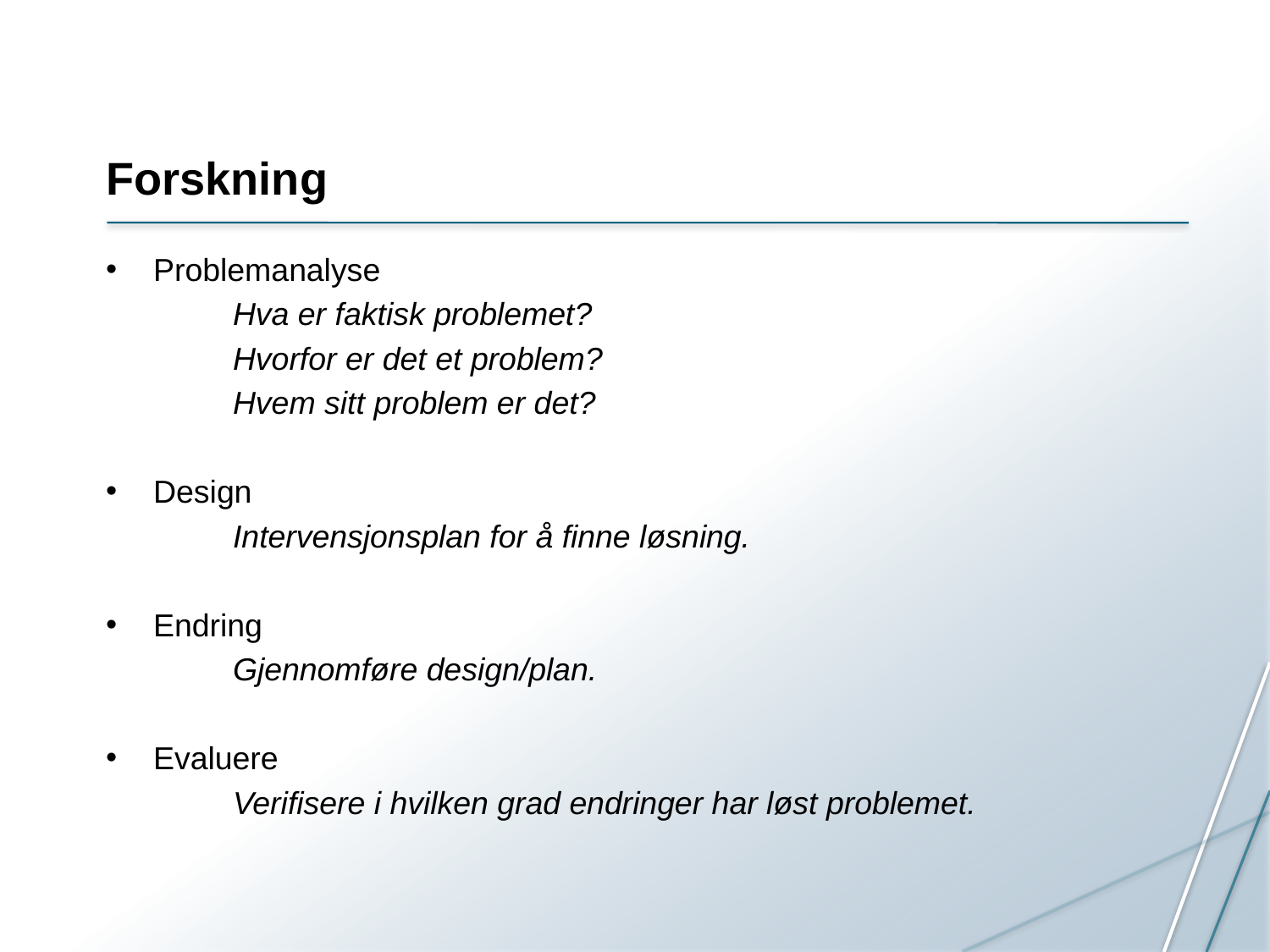

# Forskning
Problemanalyse
	Hva er faktisk problemet?
	Hvorfor er det et problem?
	Hvem sitt problem er det?

Design
	Intervensjonsplan for å finne løsning.

Endring
	Gjennomføre design/plan.

Evaluere
	Verifisere i hvilken grad endringer har løst problemet.